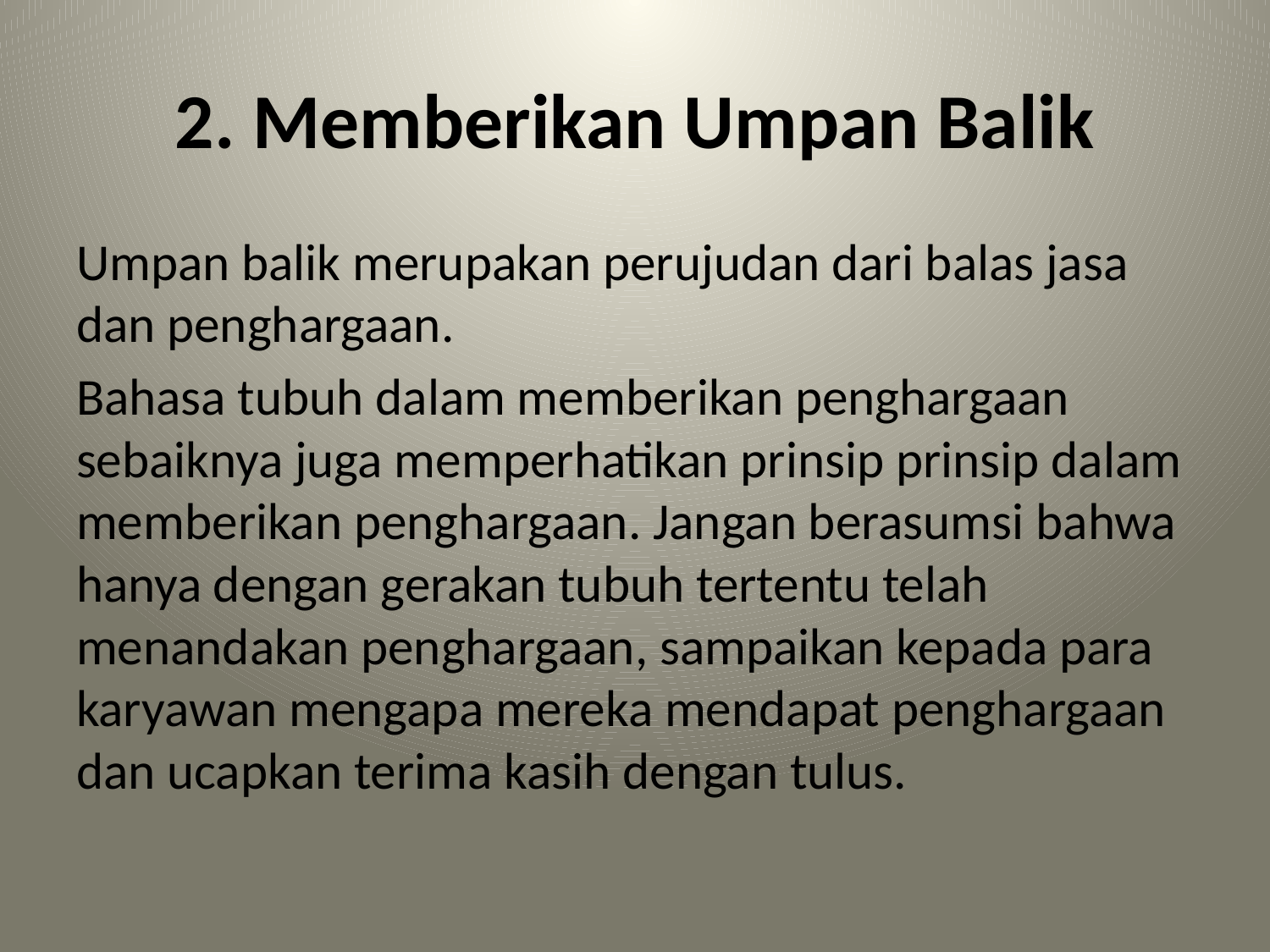

# 2. Memberikan Umpan Balik
Umpan balik merupakan perujudan dari balas jasa dan penghargaan.
Bahasa tubuh dalam memberikan penghargaan sebaiknya juga memperhatikan prinsip prinsip dalam memberikan penghargaan. Jangan berasumsi bahwa hanya dengan gerakan tubuh tertentu telah menandakan penghargaan, sampaikan kepada para karyawan mengapa mereka mendapat penghargaan dan ucapkan terima kasih dengan tulus.